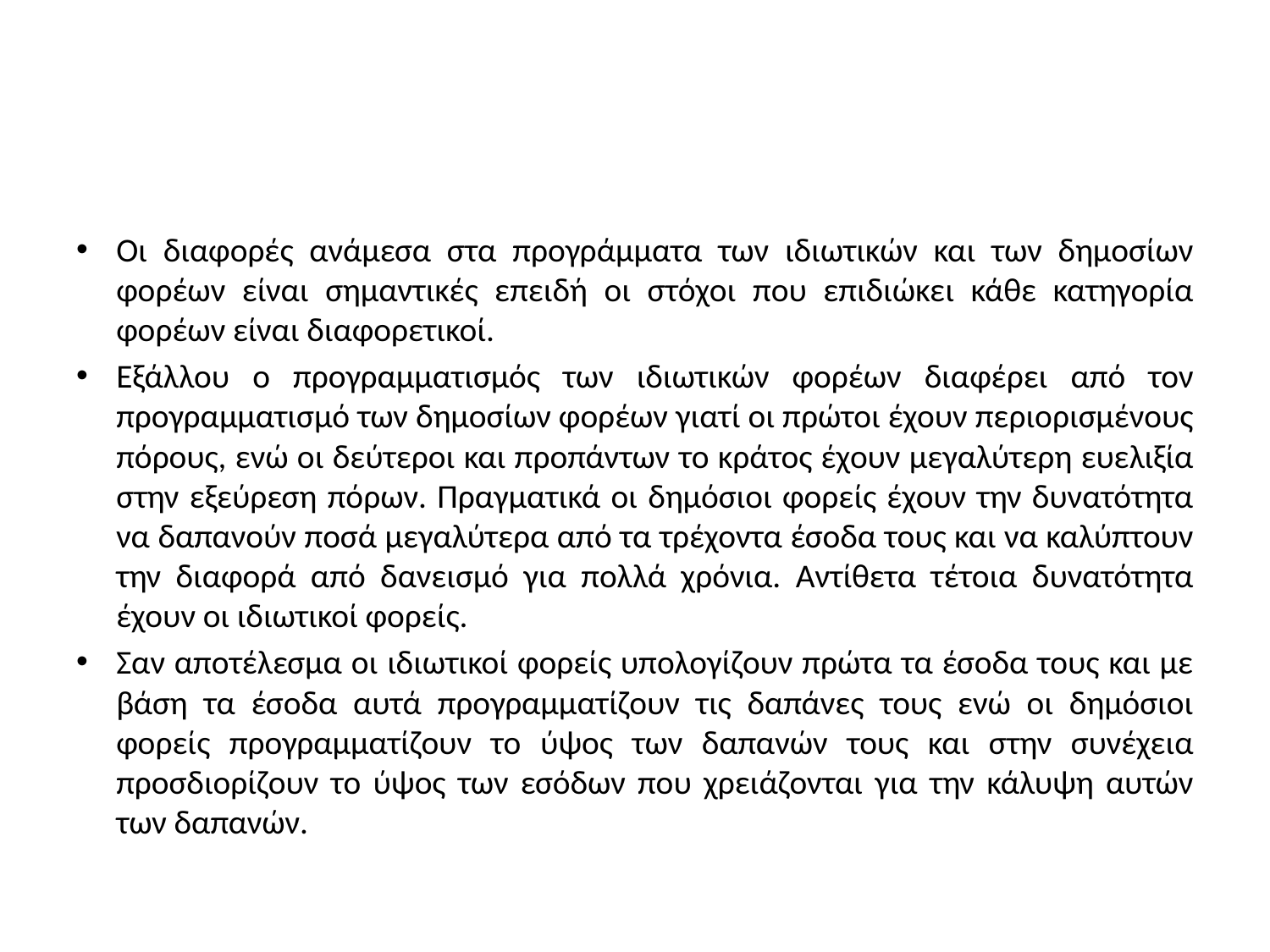

#
Οι διαφορές ανάμεσα στα προγράμματα των ιδιωτικών και των δημοσίων φορέων είναι σημαντικές επειδή οι στόχοι που επιδιώκει κάθε κατηγορία φορέων είναι διαφορετικοί.
Εξάλλου ο προγραμματισμός των ιδιωτικών φορέων διαφέρει από τον προγραμματισμό των δημοσίων φορέων γιατί οι πρώτοι έχουν περιορισμένους πόρους, ενώ οι δεύτεροι και προπάντων το κράτος έχουν μεγαλύτερη ευελιξία στην εξεύρεση πόρων. Πραγματικά οι δημόσιοι φορείς έχουν την δυνατότητα να δαπανούν ποσά μεγαλύτερα από τα τρέχοντα έσοδα τους και να καλύπτουν την διαφορά από δανεισμό για πολλά χρόνια. Αντίθετα τέτοια δυνατότητα έχουν οι ιδιωτικοί φορείς.
Σαν αποτέλεσμα οι ιδιωτικοί φορείς υπολογίζουν πρώτα τα έσοδα τους και με βάση τα έσοδα αυτά προγραμματίζουν τις δαπάνες τους ενώ οι δημόσιοι φορείς προγραμματίζουν το ύψος των δαπανών τους και στην συνέχεια προσδιορίζουν το ύψος των εσόδων που χρειάζονται για την κάλυψη αυτών των δαπανών.